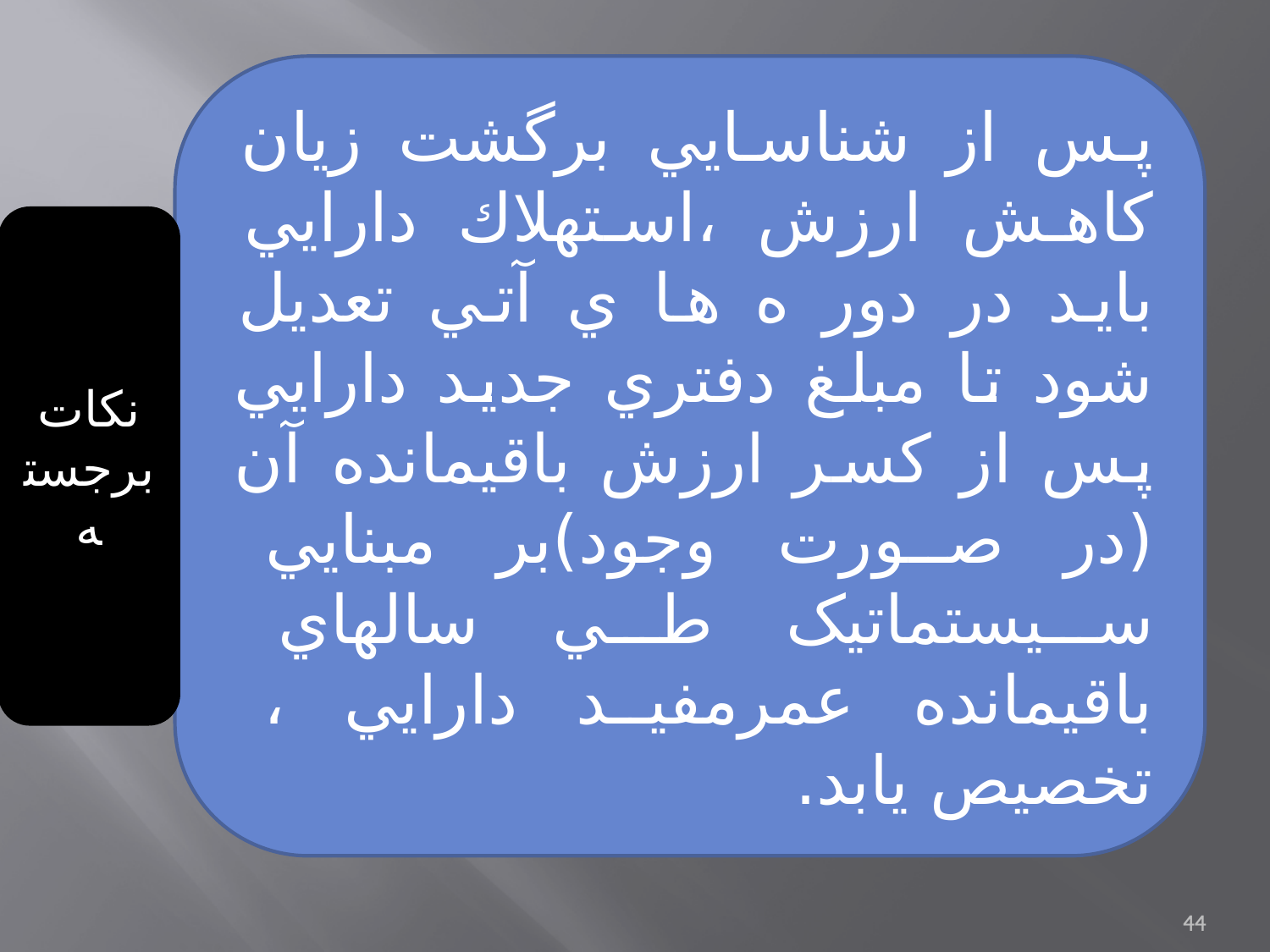

پس از شناسایي برگشت زیان کاهش ارزش ،استهلاك دارایي باید در دور ه ها ي آتي تعدیل شود تا مبلغ دفتري جدید دارایي پس از کسر ارزش باقيمانده آن (در صورت وجود)بر مبنایي سيستماتيک طي سالهاي باقيمانده عمرمفيد دارایي ، تخصيص یابد.
نکات برجسته
44